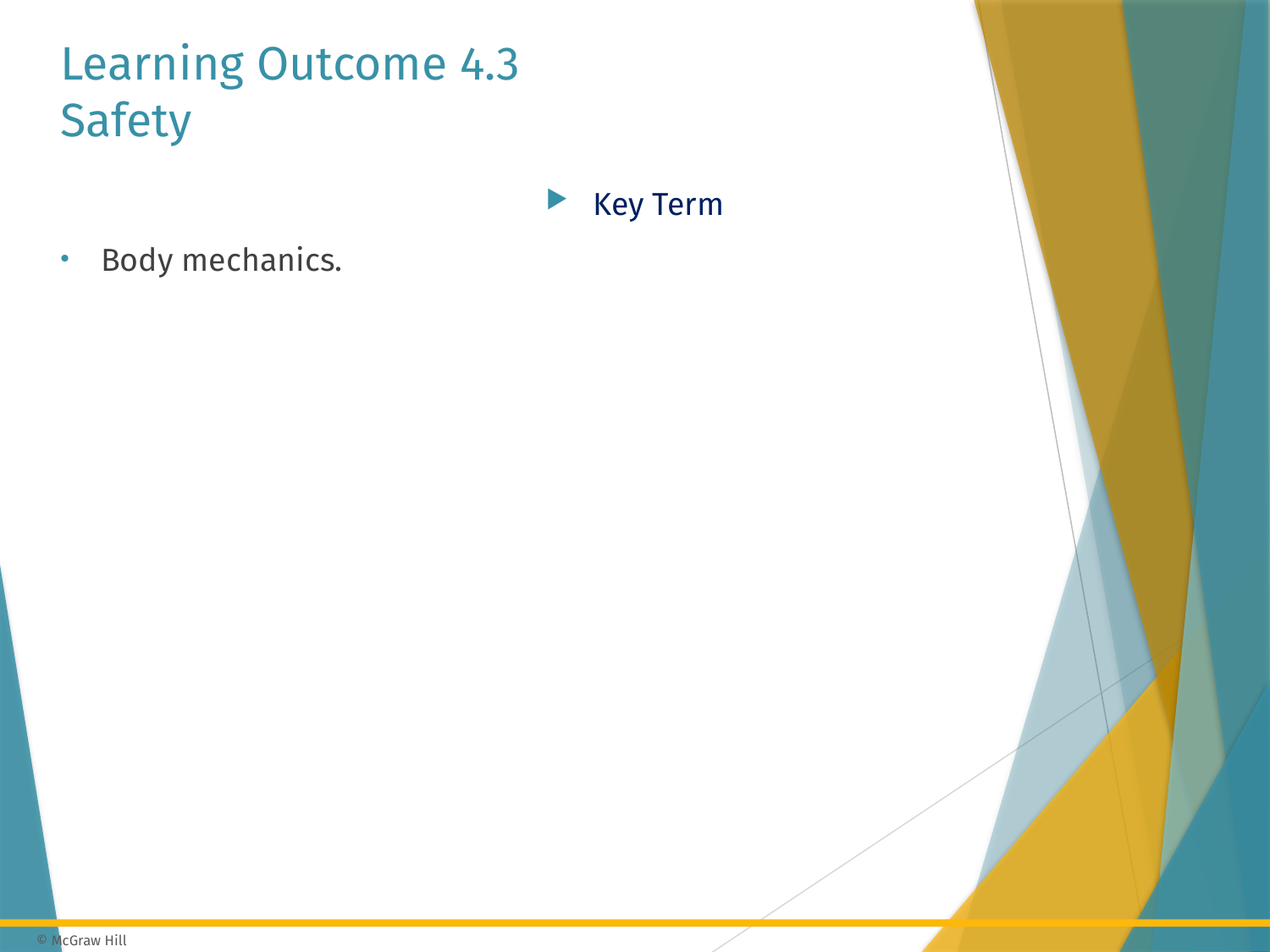

# Learning Outcome 4.3 Safety
Key Term
Body mechanics.
14